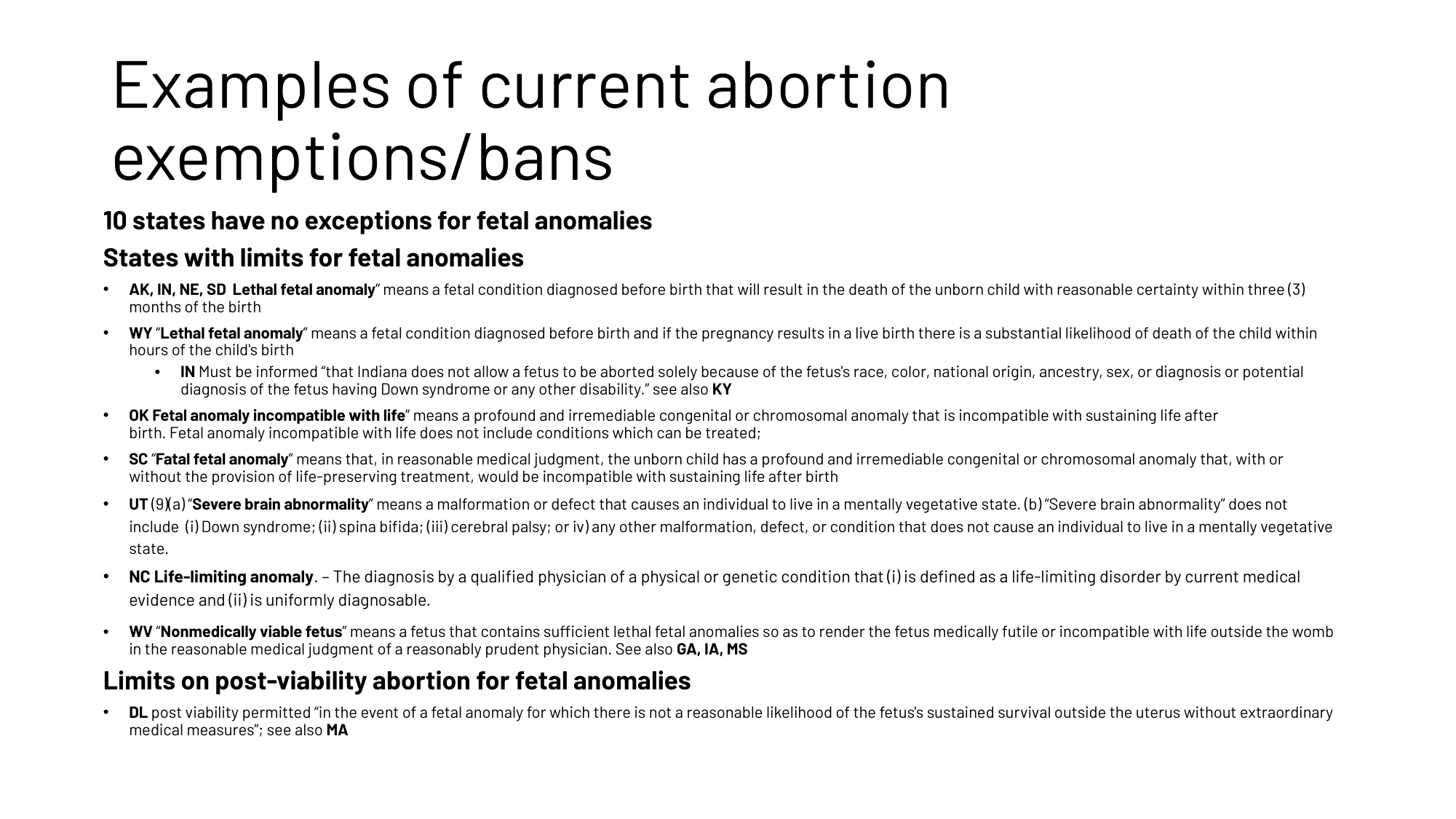

# Examples of current abortion exemptions/bans
10 states have no exceptions for fetal anomalies
States with limits for fetal anomalies
AK, IN, NE, SD  Lethal fetal anomaly” means a fetal condition diagnosed before birth that will result in the death of the unborn child with reasonable certainty within three (3) months of the birth
WY “Lethal fetal anomaly” means a fetal condition diagnosed before birth and if the pregnancy results in a live birth there is a substantial likelihood of death of the child within hours of the child's birth
IN Must be informed “that Indiana does not allow a fetus to be aborted solely because of the fetus's race, color, national origin, ancestry, sex, or diagnosis or potential diagnosis of the fetus having Down syndrome or any other disability.” see also KY
OK Fetal anomaly incompatible with life” means a profound and irremediable congenital or chromosomal anomaly that is incompatible with sustaining life after birth. Fetal anomaly incompatible with life does not include conditions which can be treated;
SC “Fatal fetal anomaly” means that, in reasonable medical judgment, the unborn child has a profound and irremediable congenital or chromosomal anomaly that, with or without the provision of life-preserving treatment, would be incompatible with sustaining life after birth
UT (9)(a) “Severe brain abnormality” means a malformation or defect that causes an individual to live in a mentally vegetative state. (b) “Severe brain abnormality” does not include  (i) Down syndrome; (ii) spina bifida; (iii) cerebral palsy; or iv) any other malformation, defect, or condition that does not cause an individual to live in a mentally vegetative state.
NC Life‑limiting anomaly. – The diagnosis by a qualified physician of a physical or genetic condition that (i) is defined as a life‑limiting disorder by current medical evidence and (ii) is uniformly diagnosable.
WV “Nonmedically viable fetus” means a fetus that contains sufficient lethal fetal anomalies so as to render the fetus medically futile or incompatible with life outside the womb in the reasonable medical judgment of a reasonably prudent physician. See also GA, IA, MS
Limits on post-viability abortion for fetal anomalies
DL post viability permitted “in the event of a fetal anomaly for which there is not a reasonable likelihood of the fetus's sustained survival outside the uterus without extraordinary medical measures”; see also MA